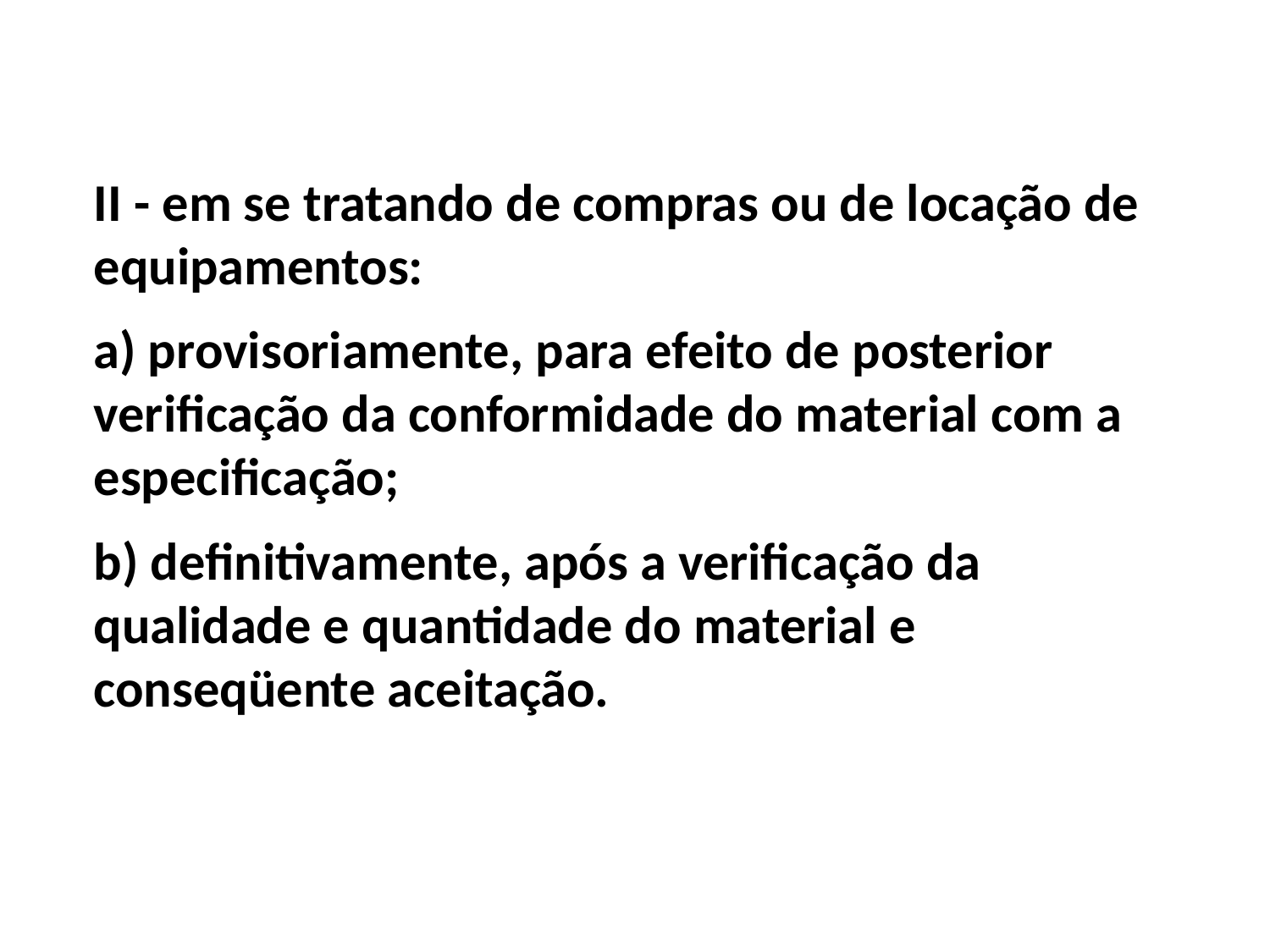

II - em se tratando de compras ou de locação de equipamentos:
a) provisoriamente, para efeito de posterior verificação da conformidade do material com a especificação;
b) definitivamente, após a verificação da qualidade e quantidade do material e conseqüente aceitação.